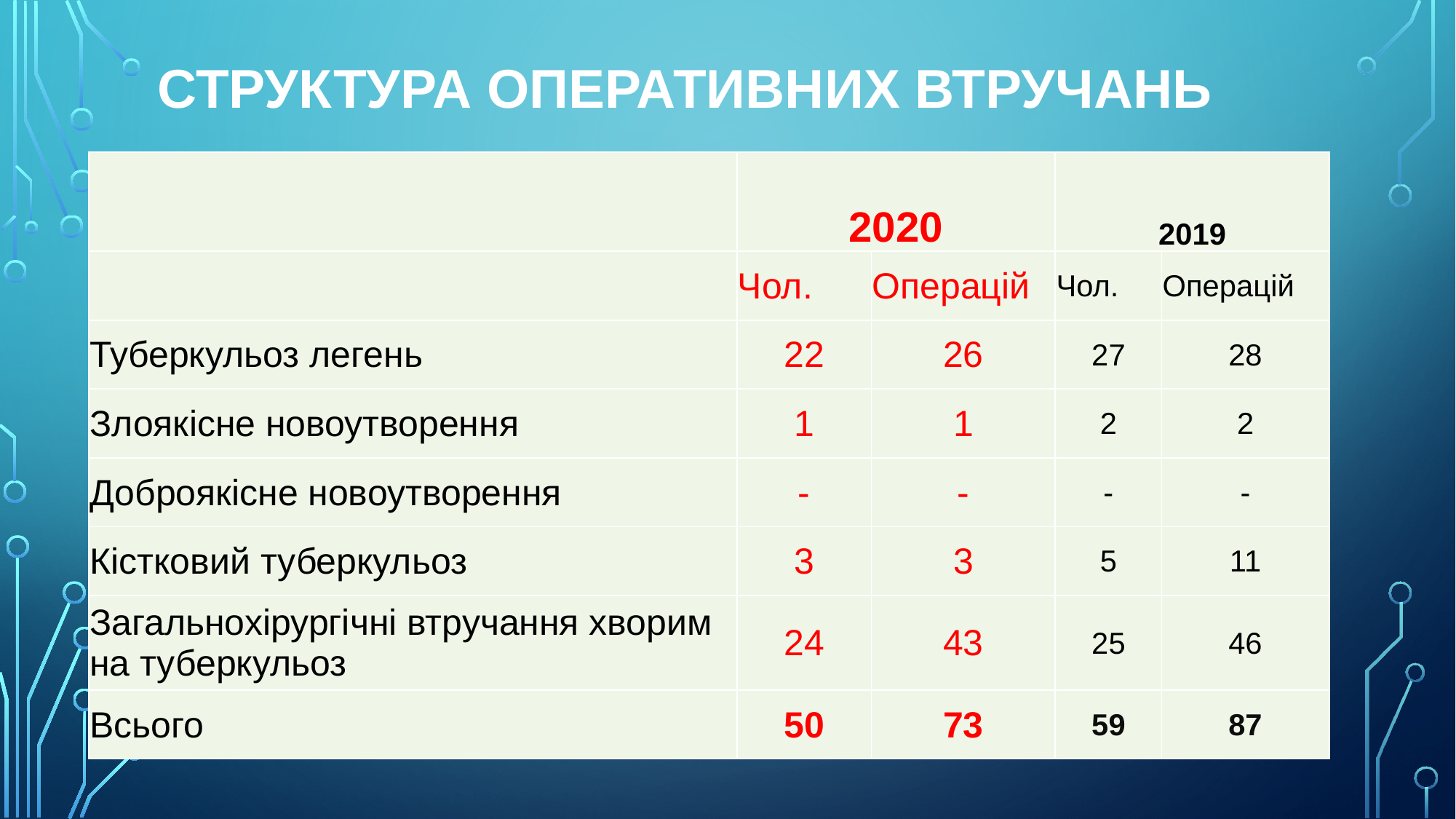

# Структура оперативних втручань
|  | 2020 |  | 2019 |  |
| --- | --- | --- | --- | --- |
|  | Чол. | Операцій | Чол. | Операцій |
| Туберкульоз легень | 22 | 26 | 27 | 28 |
| Злоякісне новоутворення | 1 | 1 | 2 | 2 |
| Доброякісне новоутворення | - | - | - | - |
| Кістковий туберкульоз | 3 | 3 | 5 | 11 |
| Загальнохірургічні втручання хворим на туберкульоз | 24 | 43 | 25 | 46 |
| Всього | 50 | 73 | 59 | 87 |